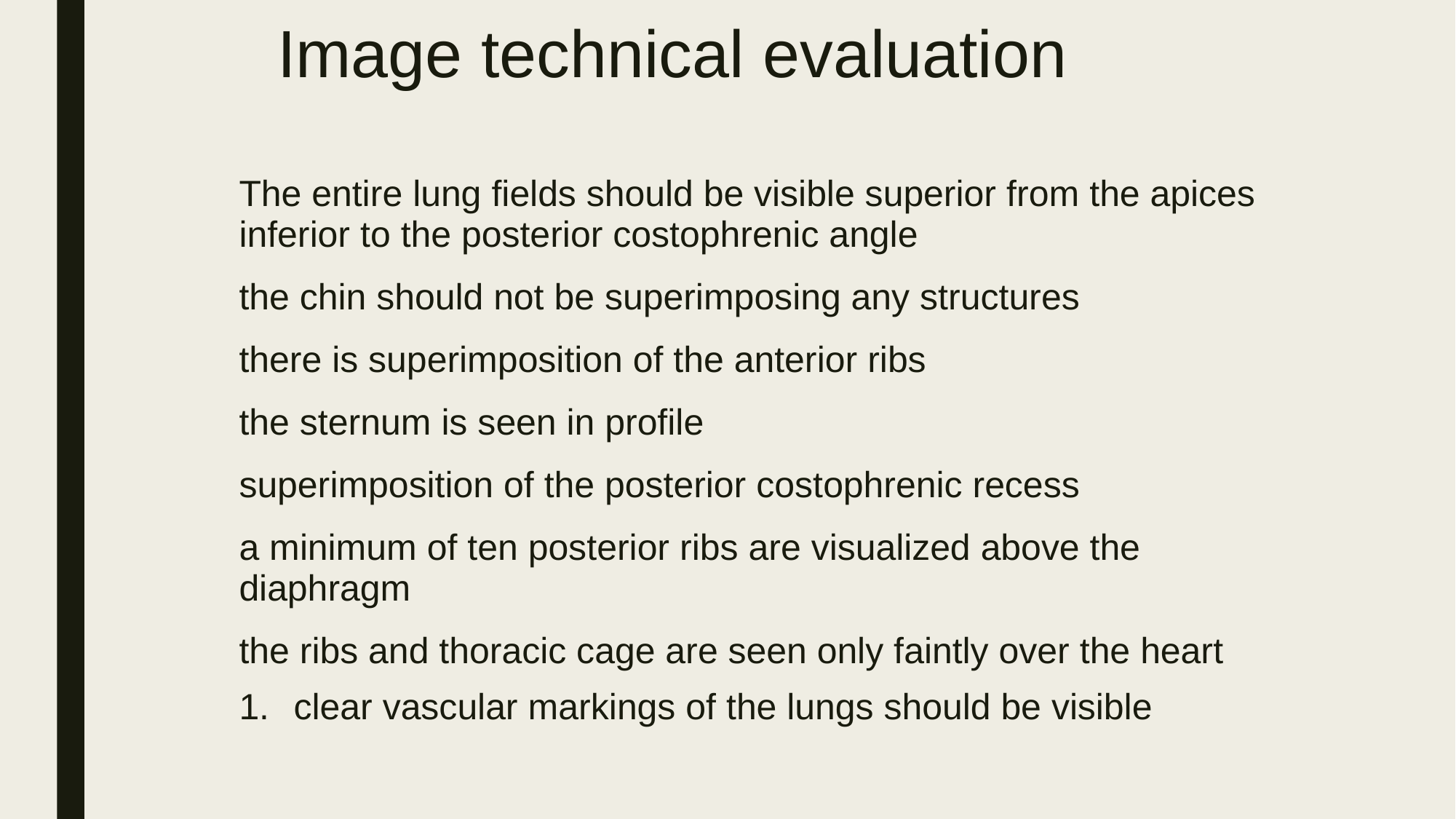

# Image technical evaluation
The entire lung fields should be visible superior from the apices inferior to the posterior costophrenic angle
the chin should not be superimposing any structures
there is superimposition of the anterior ribs
the sternum is seen in profile
superimposition of the posterior costophrenic recess
a minimum of ten posterior ribs are visualized above the diaphragm
the ribs and thoracic cage are seen only faintly over the heart
clear vascular markings of the lungs should be visible